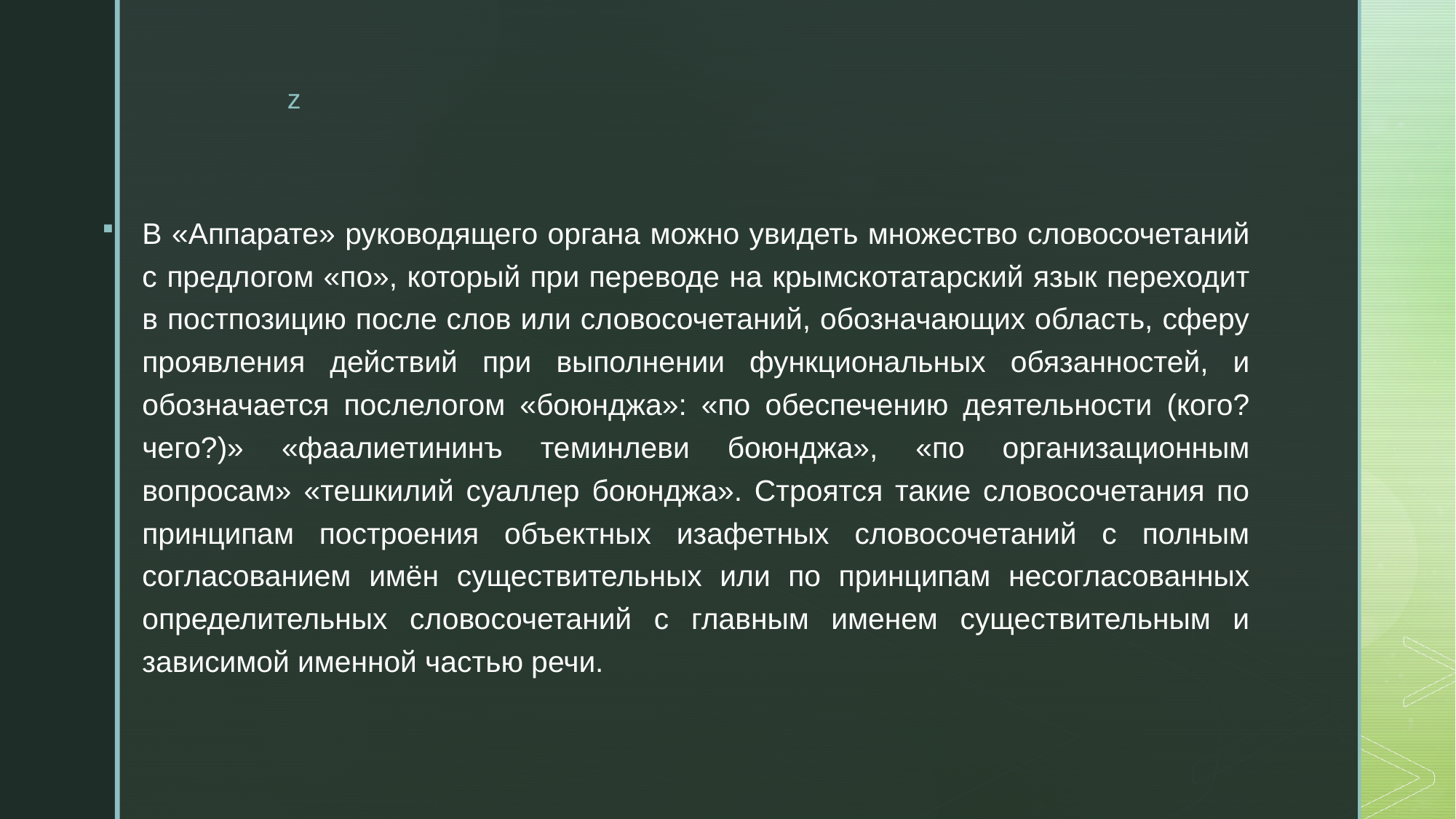

#
В «Аппарате» руководящего органа можно увидеть множество словосочетаний с предлогом «по», который при переводе на крымскотатарский язык переходит в постпозицию после слов или словосочетаний, обозначающих область, сферу проявления действий при выполнении функциональных обязанностей, и обозначается послелогом «боюнджа»: «по обеспечению деятельности (кого? чего?)» «фаалиетининъ теминлеви боюнджа», «по организационным вопросам» «тешкилий суаллер боюнджа». Строятся такие словосочетания по принципам построения объектных изафетных словосочетаний с полным согласованием имён существительных или по принципам несогласованных определительных словосочетаний с главным именем существительным и зависимой именной частью речи.